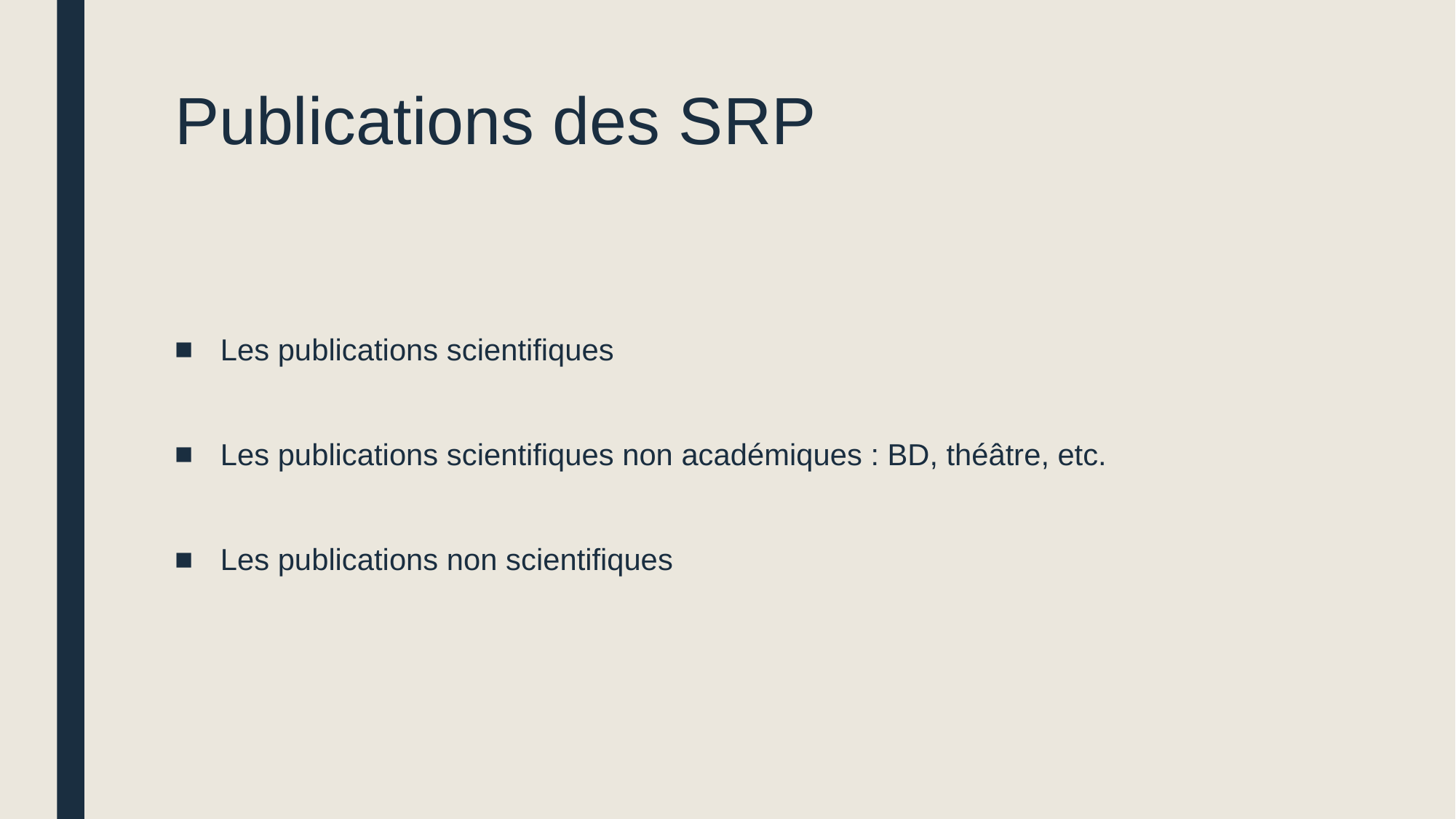

# Publications des SRP

Les publications scientifiques

Les publications scientifiques non académiques : BD, théâtre, etc.

Les publications non scientifiques